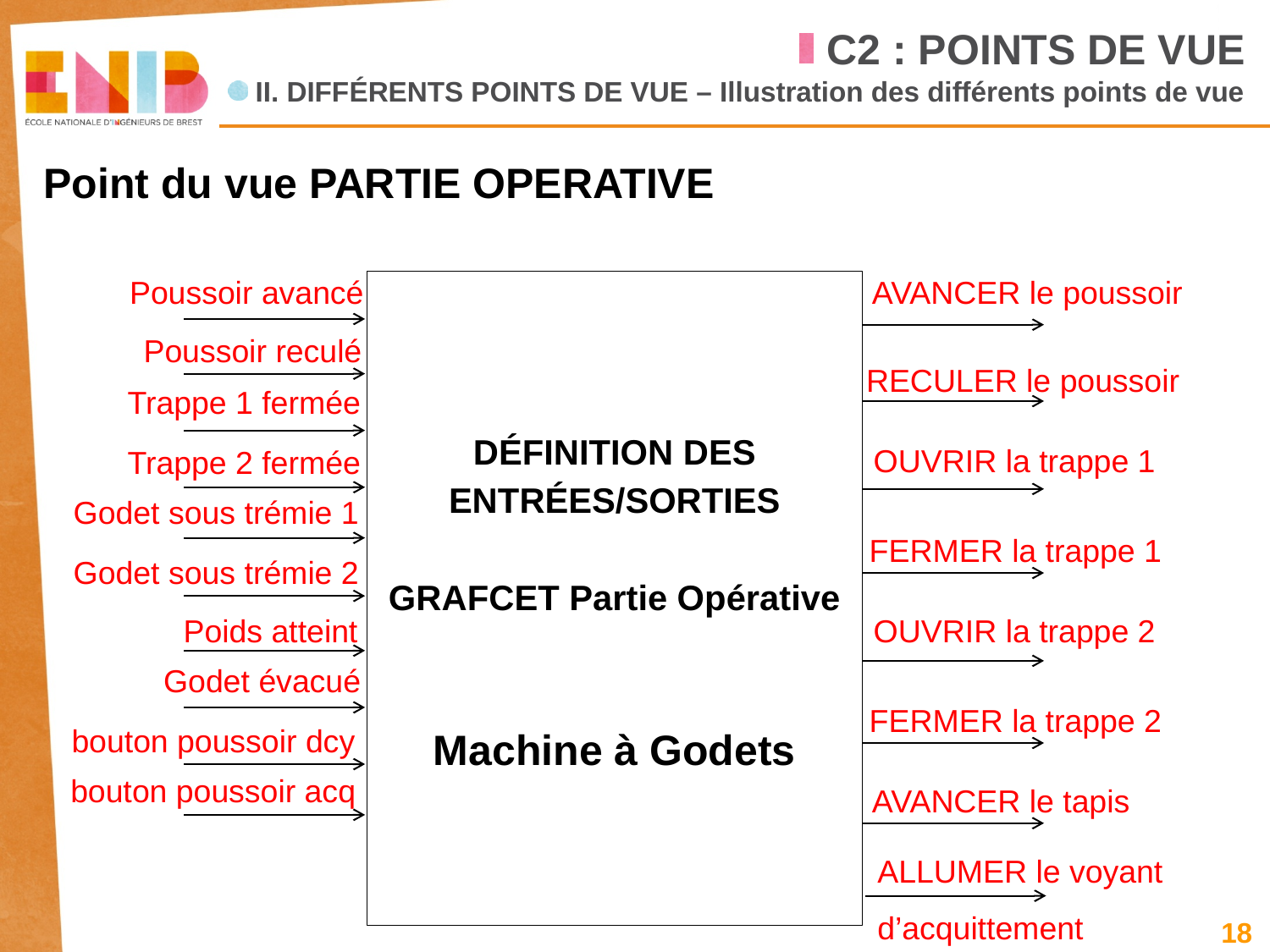

C2 : POINTS DE VUE
 II. DIFFÉRENTS POINTS DE VUE – Illustration des différents points de vue

Point du vue PARTIE OPERATIVE

Poussoir avancé
Poussoir reculé
AVANCER le poussoir
RECULER le poussoir
DÉFINITION DES ENTRÉES/SORTIES

GRAFCET Partie Opérative

Machine à Godets
Trappe 1 fermée
Trappe 2 fermée
OUVRIR la trappe 1
FERMER la trappe 1
OUVRIR la trappe 2
FERMER la trappe 2
Godet sous trémie 1
Godet sous trémie 2
Poids atteint
Godet évacué
bouton poussoir dcy
bouton poussoir acq
AVANCER le tapis
ALLUMER le voyant d’acquittement